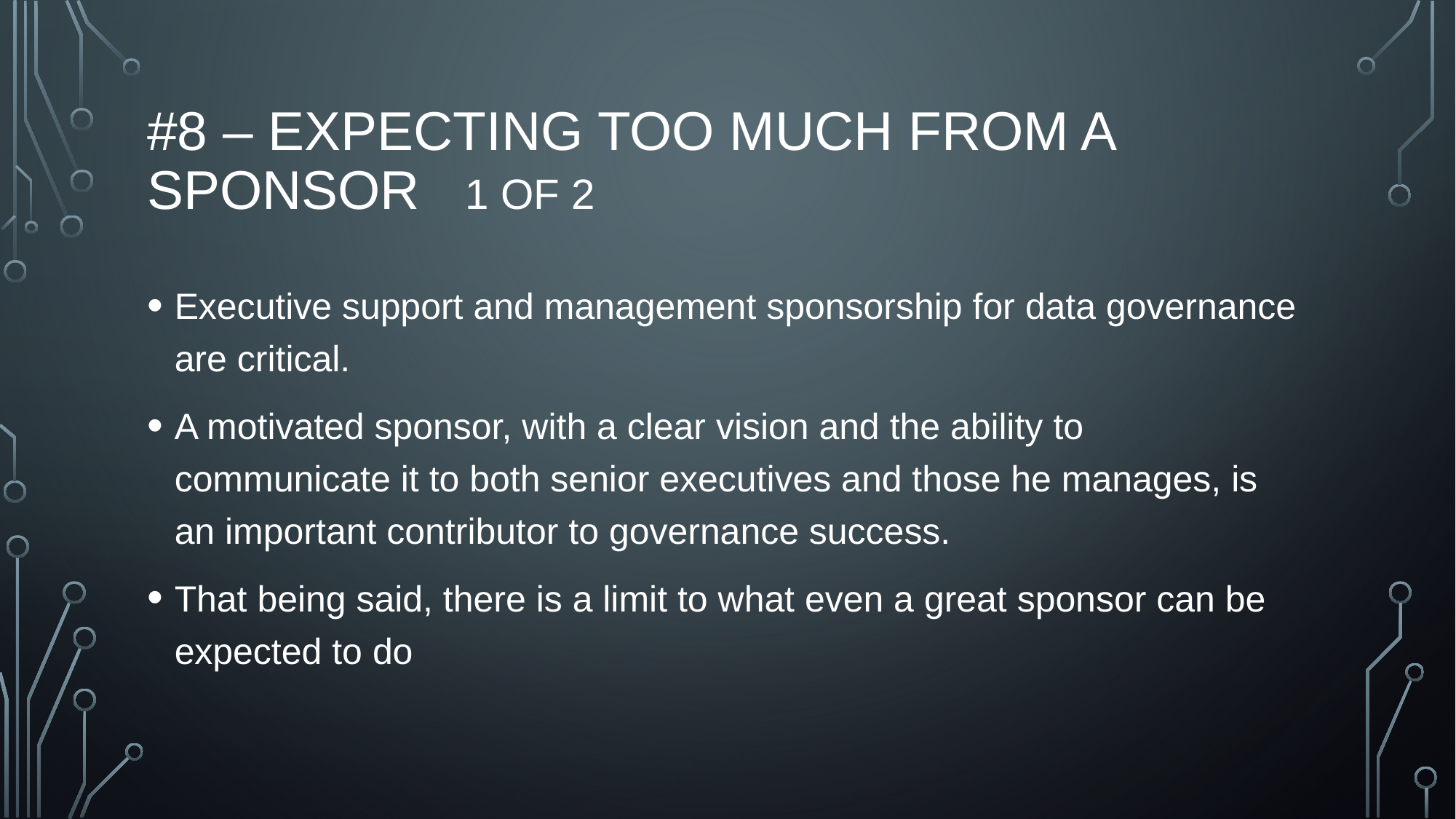

# #8 – Expecting Too Much from a Sponsor   1 of 2
Executive support and management sponsorship for data governance are critical.
A motivated sponsor, with a clear vision and the ability to communicate it to both senior executives and those he manages, is an important contributor to governance success.
That being said, there is a limit to what even a great sponsor can be expected to do